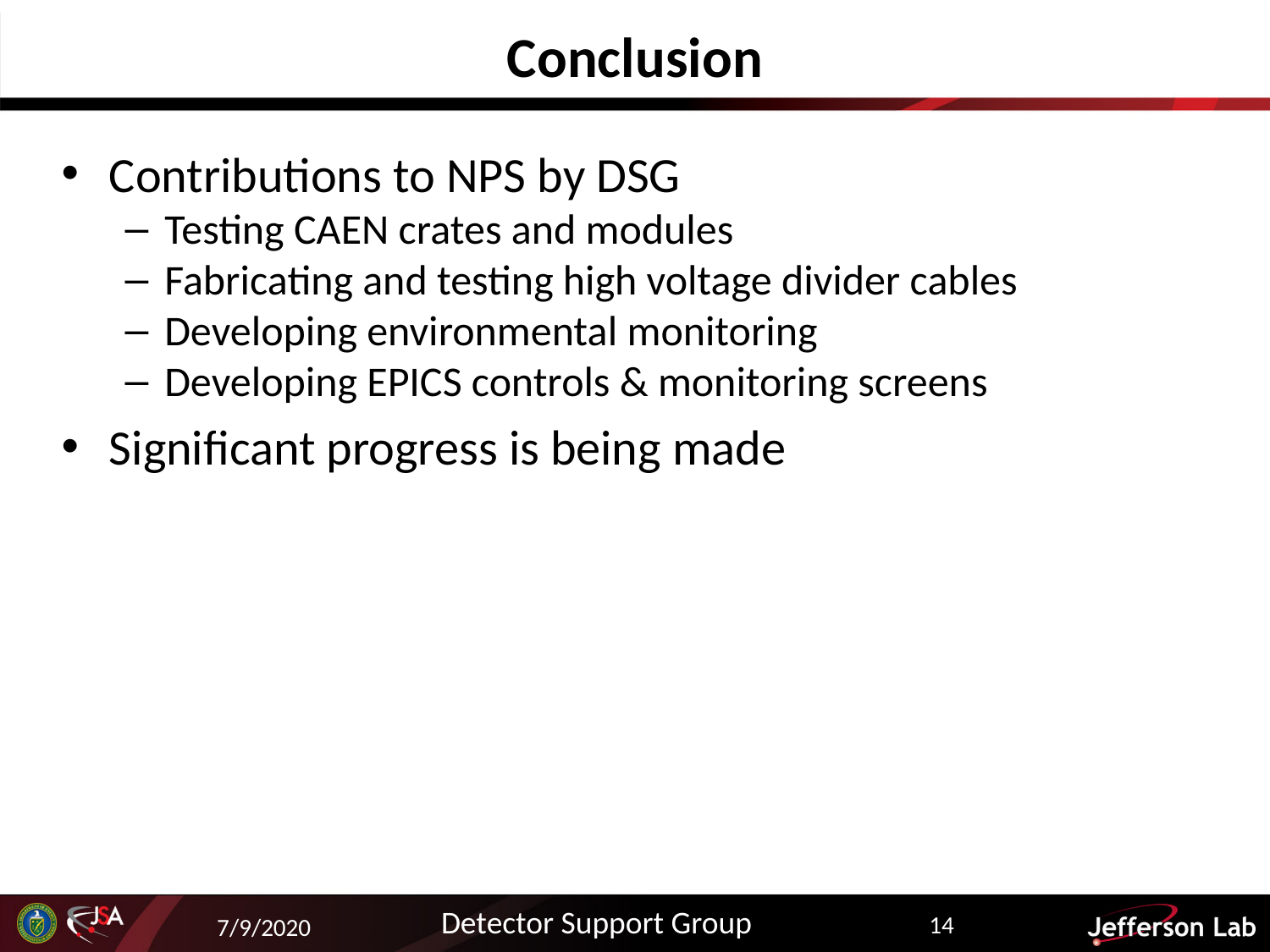

# Conclusion
Contributions to NPS by DSG
Testing CAEN crates and modules
Fabricating and testing high voltage divider cables
Developing environmental monitoring
Developing EPICS controls & monitoring screens
Significant progress is being made
Detector Support Group